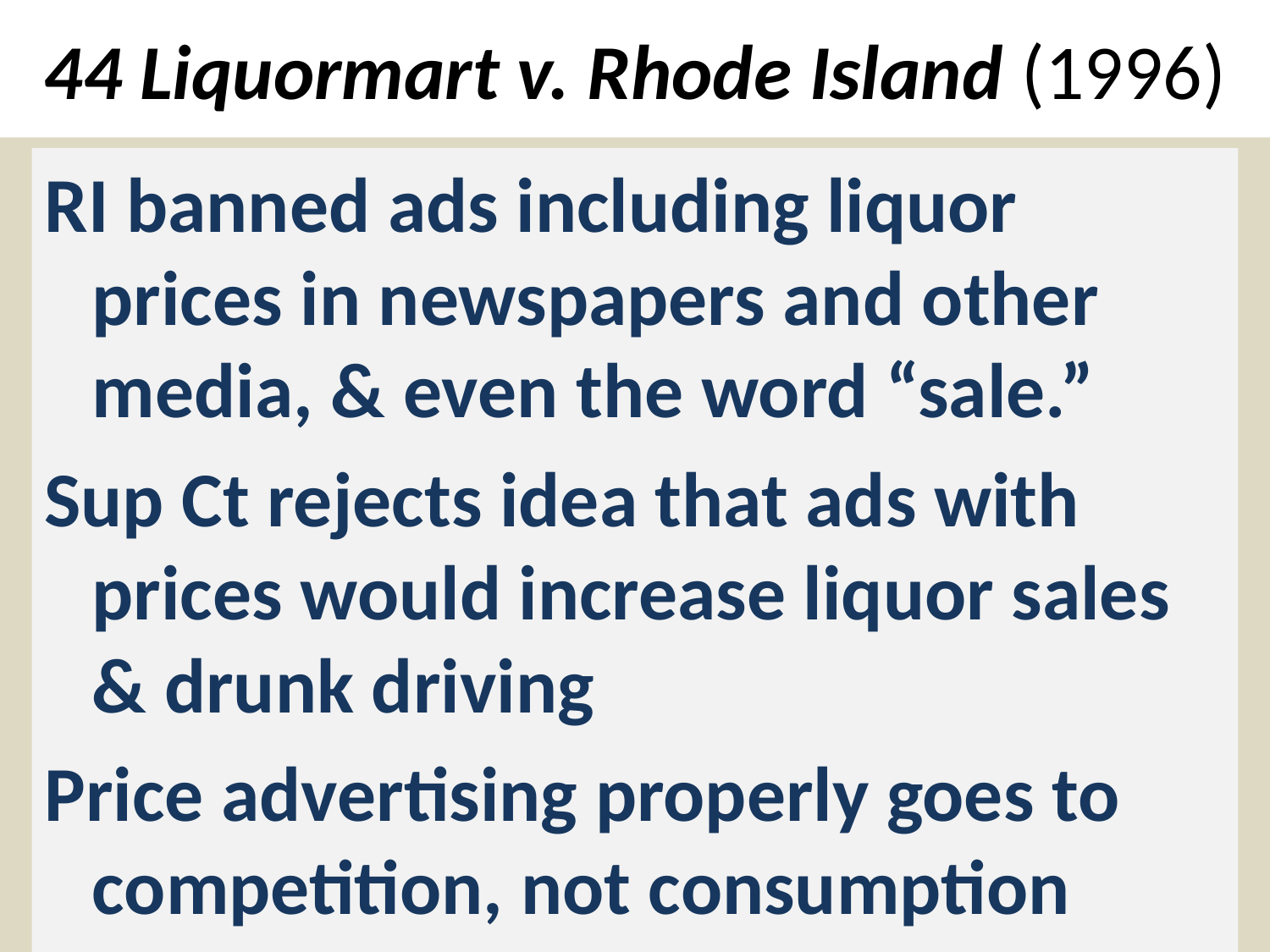

# 44 Liquormart v. Rhode Island (1996)
RI banned ads including liquor prices in newspapers and other media, & even the word “sale.”
Sup Ct rejects idea that ads with prices would increase liquor sales & drunk driving
Price advertising properly goes to competition, not consumption